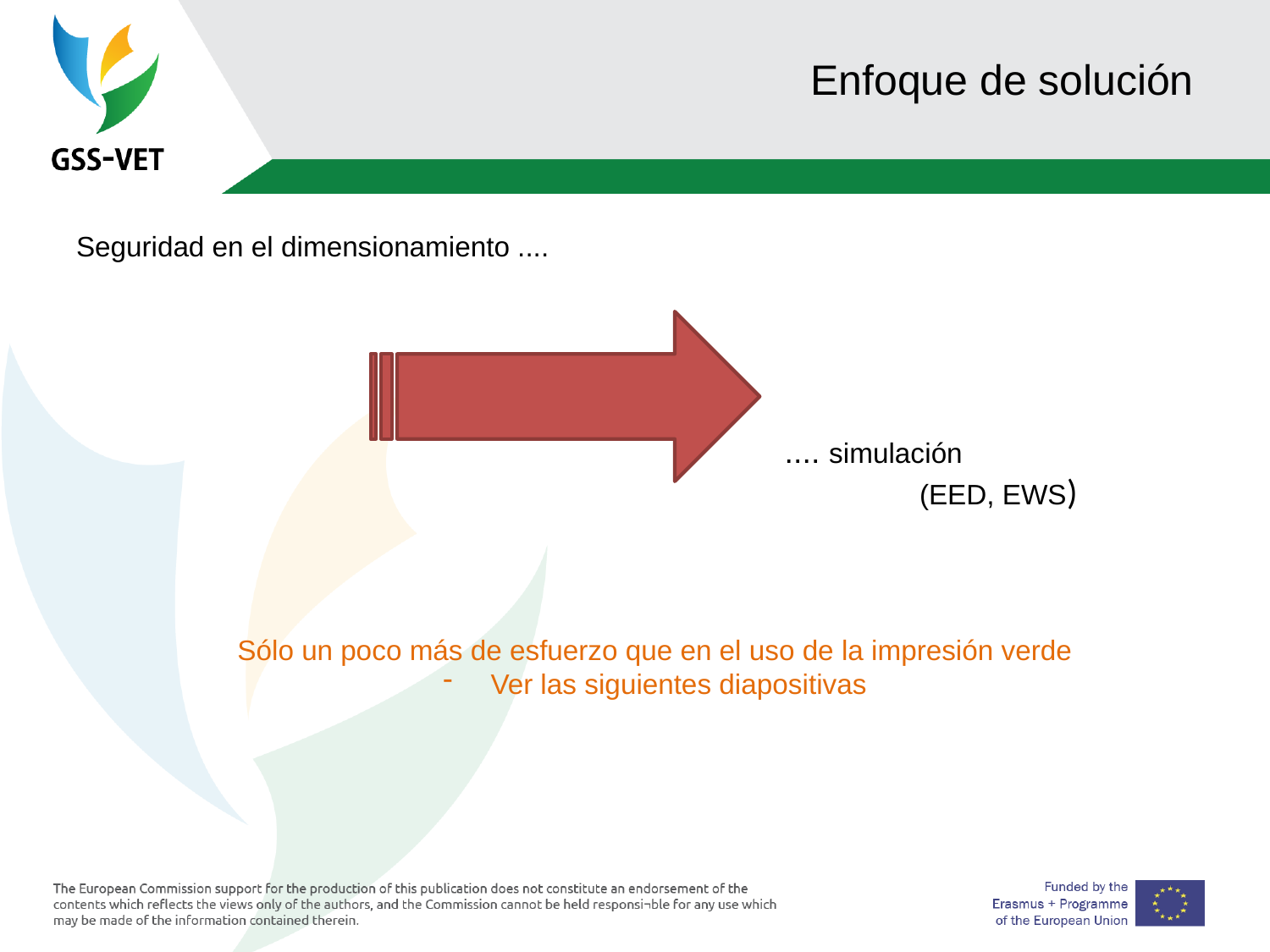

# Enfoque de solución
Seguridad en el dimensionamiento ....

.... simulación
	 (EED, EWS)
Sólo un poco más de esfuerzo que en el uso de la impresión verde
Ver las siguientes diapositivas